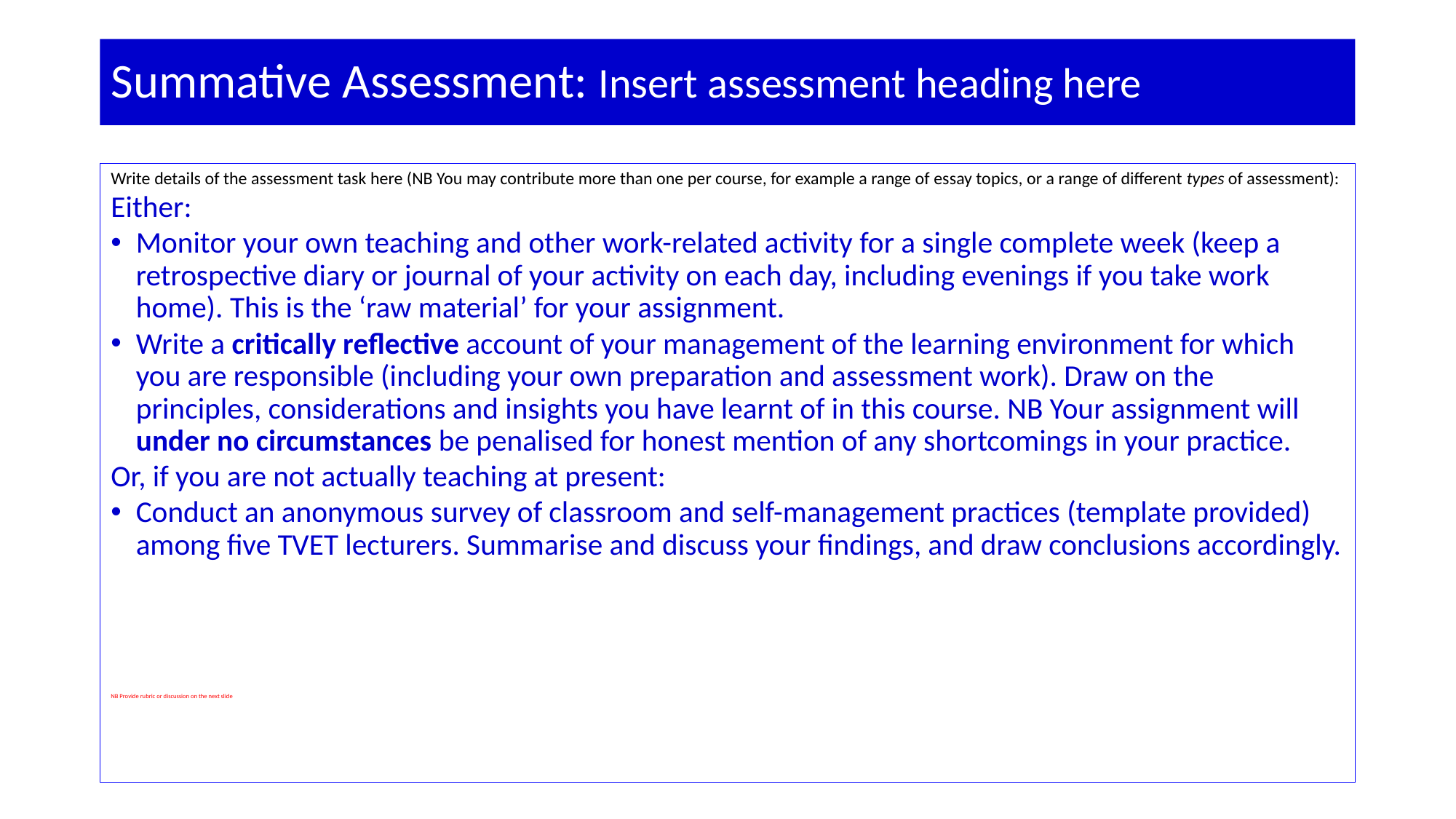

# Summative Assessment: Insert assessment heading here
Write details of the assessment task here (NB You may contribute more than one per course, for example a range of essay topics, or a range of different types of assessment):
Either:
Monitor your own teaching and other work-related activity for a single complete week (keep a retrospective diary or journal of your activity on each day, including evenings if you take work home). This is the ‘raw material’ for your assignment.
Write a critically reflective account of your management of the learning environment for which you are responsible (including your own preparation and assessment work). Draw on the principles, considerations and insights you have learnt of in this course. NB Your assignment will under no circumstances be penalised for honest mention of any shortcomings in your practice.
Or, if you are not actually teaching at present:
Conduct an anonymous survey of classroom and self-management practices (template provided) among five TVET lecturers. Summarise and discuss your findings, and draw conclusions accordingly.

NB Provide rubric or discussion on the next slide